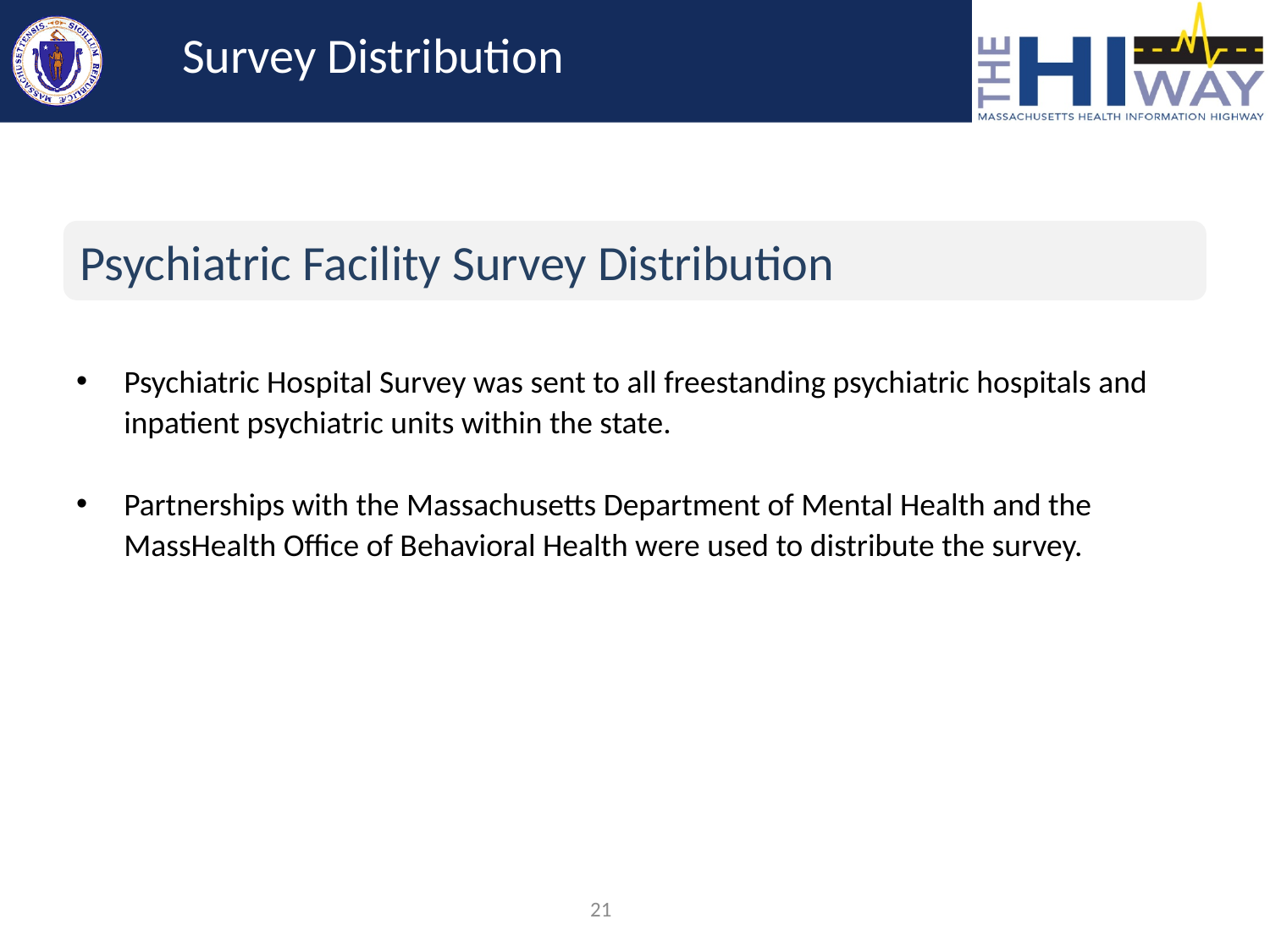

# Survey Distribution
Psychiatric Facility Survey Distribution
Survey Distribution

Psychiatric Hospital Survey was sent to all freestanding psychiatric hospitals and inpatient psychiatric units within the state.

Partnerships with the Massachusetts Department of Mental Health and the MassHealth Office of Behavioral Health were used to distribute the survey.

21